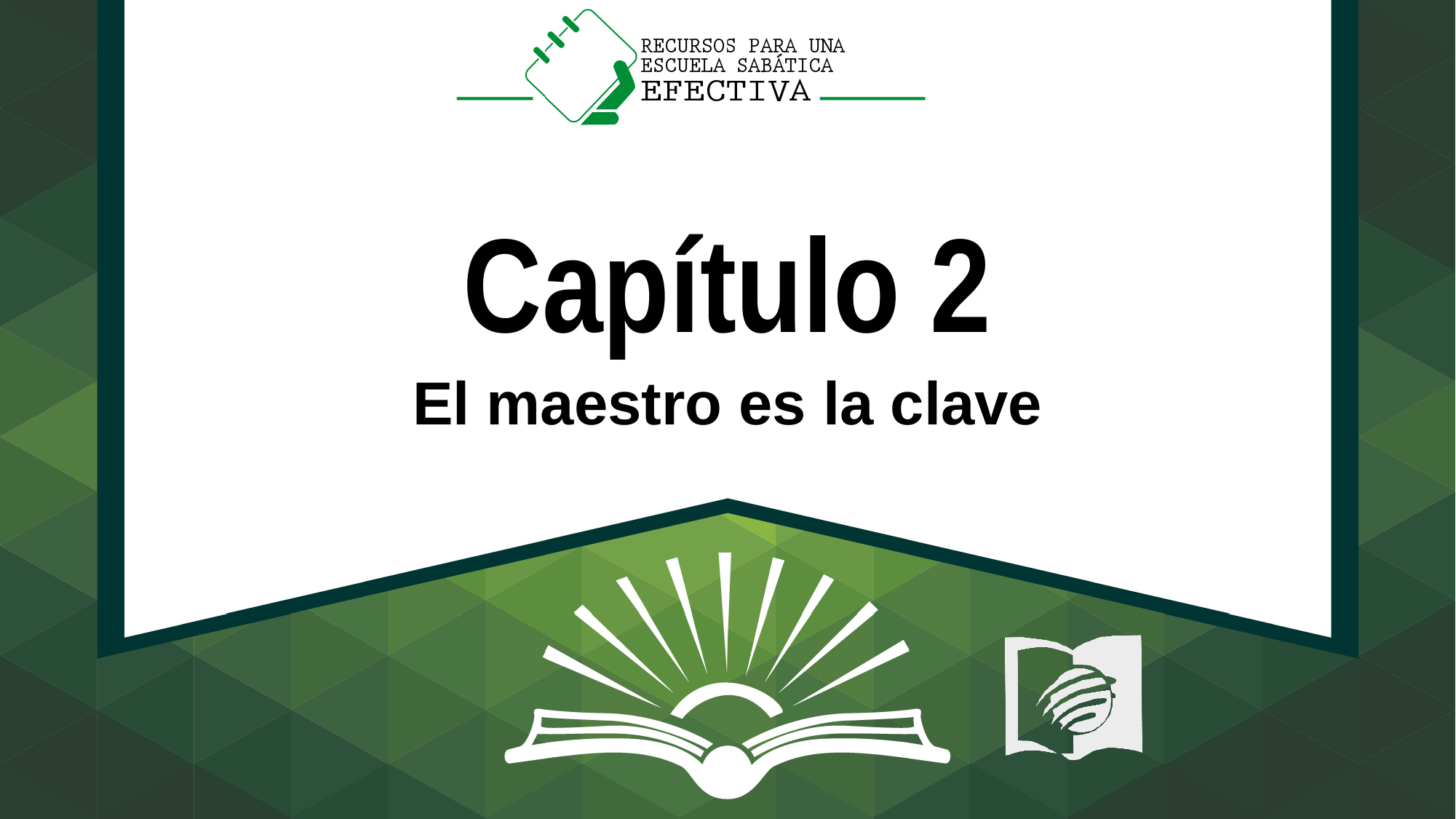

# Capítulo 2
El maestro es la clave